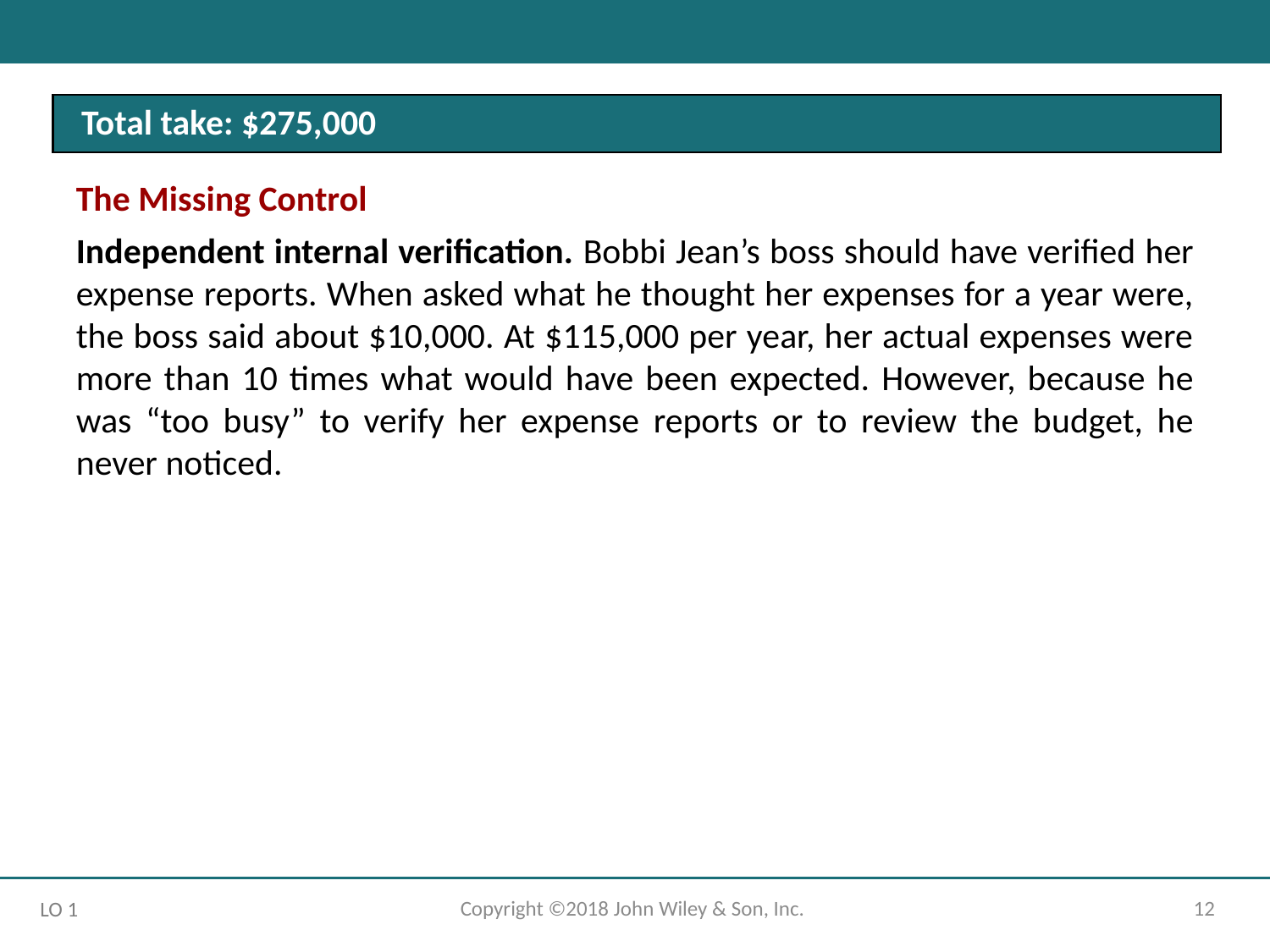

Total take: $275,000
The Missing Control
Independent internal verification. Bobbi Jean’s boss should have verified her expense reports. When asked what he thought her expenses for a year were, the boss said about $10,000. At $115,000 per year, her actual expenses were more than 10 times what would have been expected. However, because he was “too busy” to verify her expense reports or to review the budget, he never noticed.
Copyright ©2018 John Wiley & Son, Inc.
12
LO 1